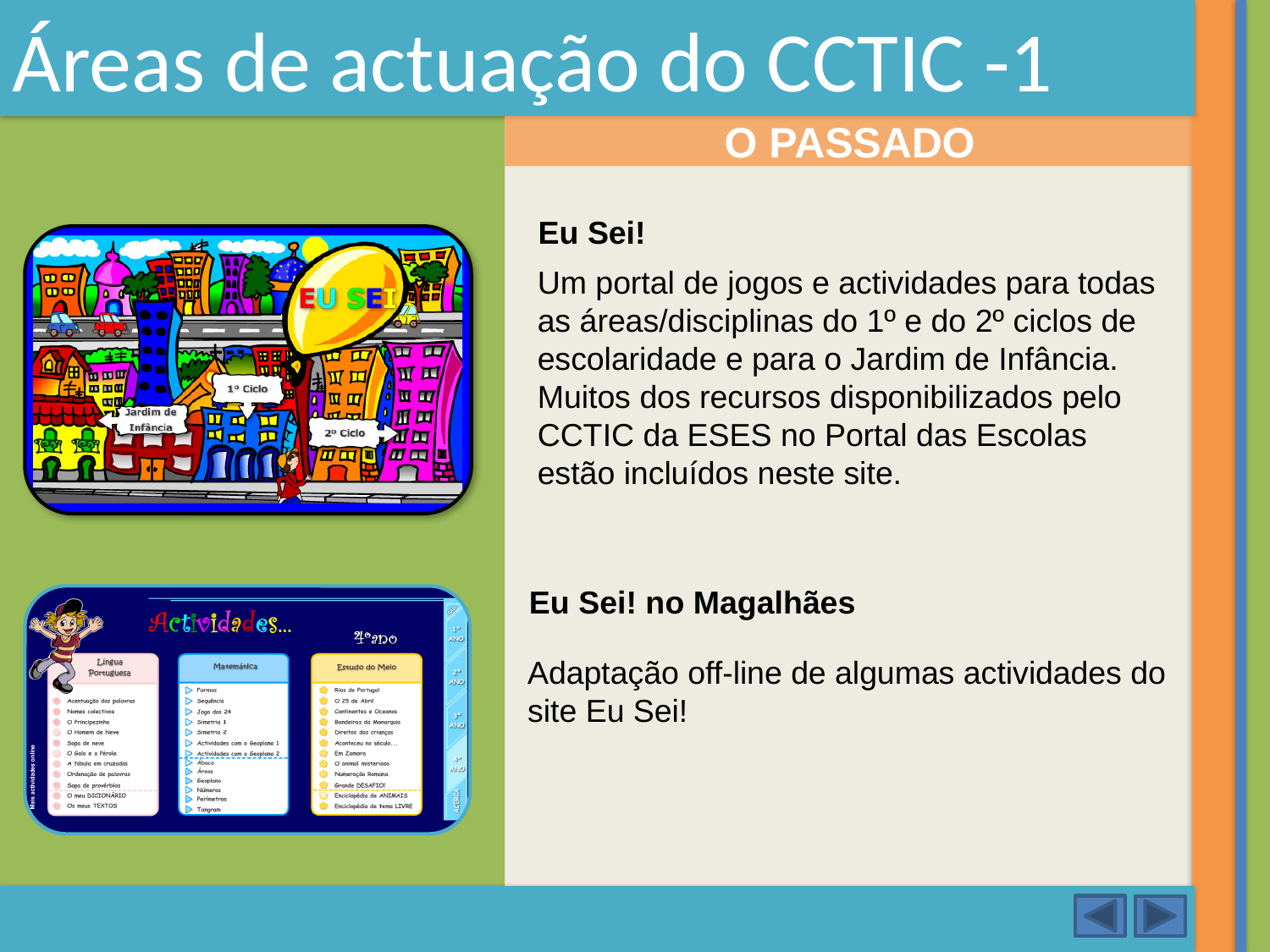

Áreas de actuação do CCTIC -1
O PASSADO
Eu Sei!

Um portal de jogos e actividades para todas as áreas/disciplinas do 1º e do 2º ciclos de escolaridade e para o Jardim de Infância.
Muitos dos recursos disponibilizados pelo CCTIC da ESES no Portal das Escolas estão incluídos neste site.
Eu Sei! no Magalhães

Adaptação off-line de algumas actividades do site Eu Sei!